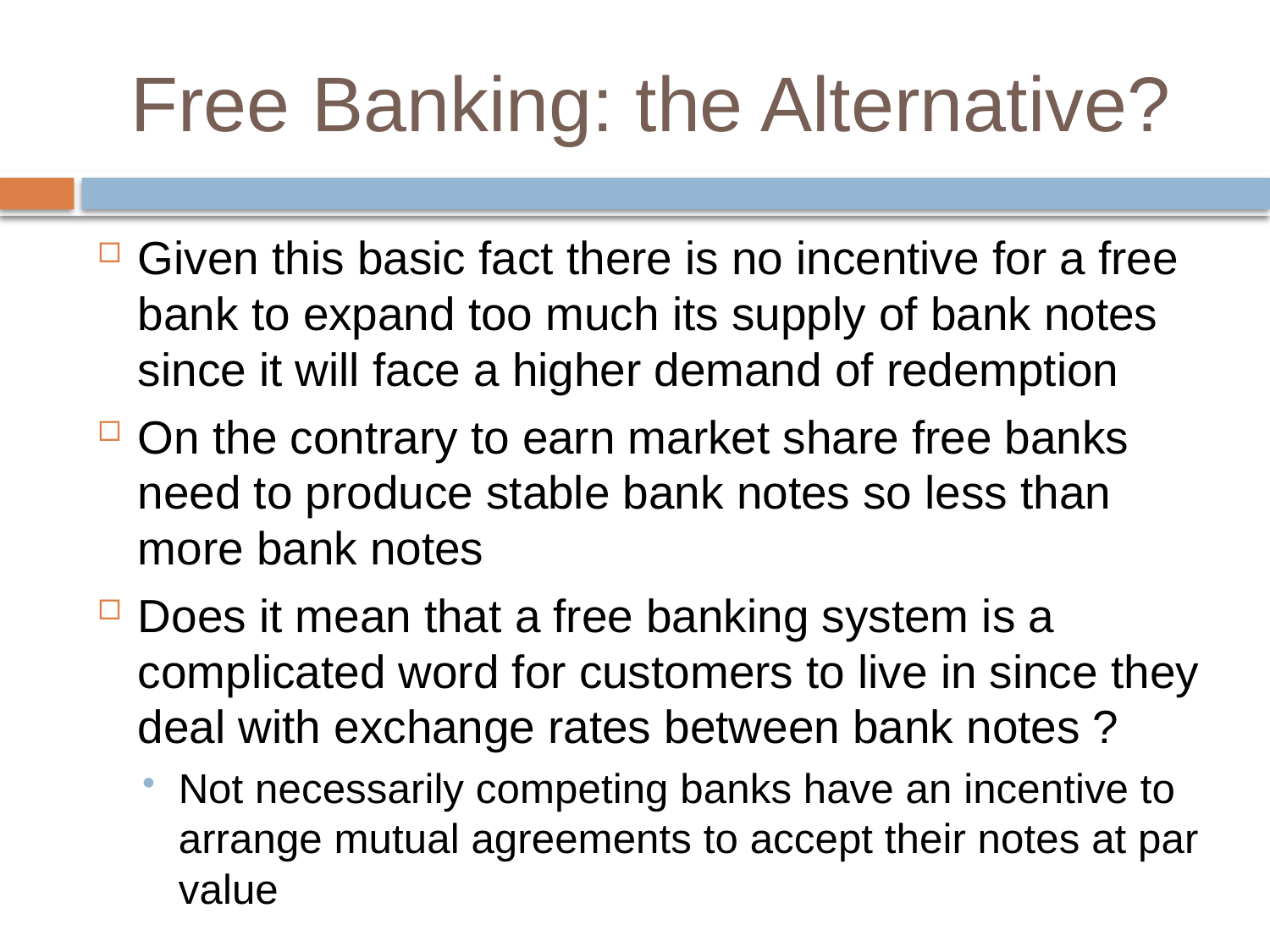

# Free Banking: the Alternative?
Given this basic fact there is no incentive for a free bank to expand too much its supply of bank notes since it will face a higher demand of redemption
On the contrary to earn market share free banks need to produce stable bank notes so less than more bank notes
Does it mean that a free banking system is a complicated word for customers to live in since they deal with exchange rates between bank notes ?
Not necessarily competing banks have an incentive to arrange mutual agreements to accept their notes at par value